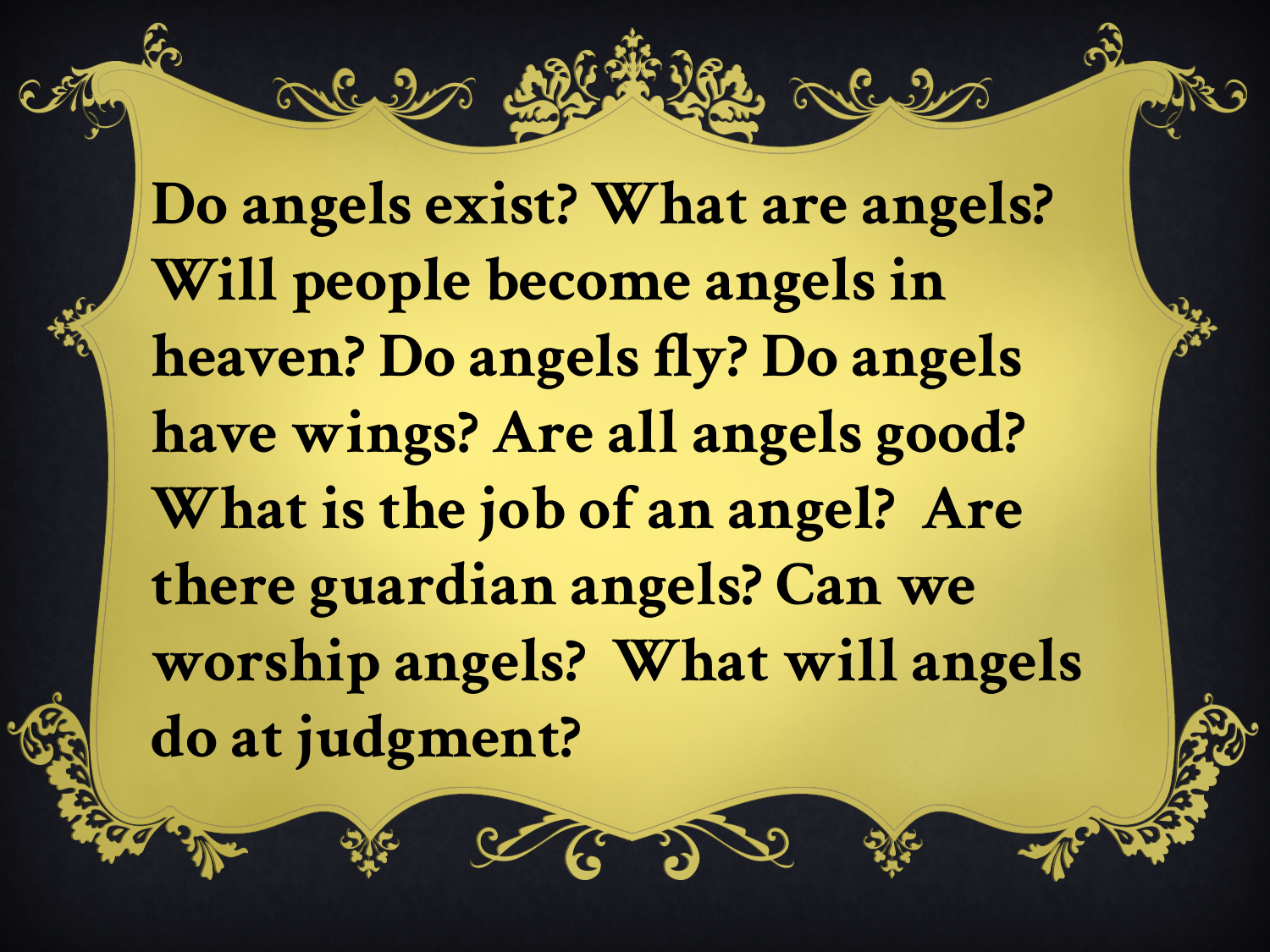

Do angels exist? What are angels? Will people become angels in heaven? Do angels fly? Do angels have wings? Are all angels good? What is the job of an angel?  Are there guardian angels? Can we worship angels?  What will angels do at judgment?